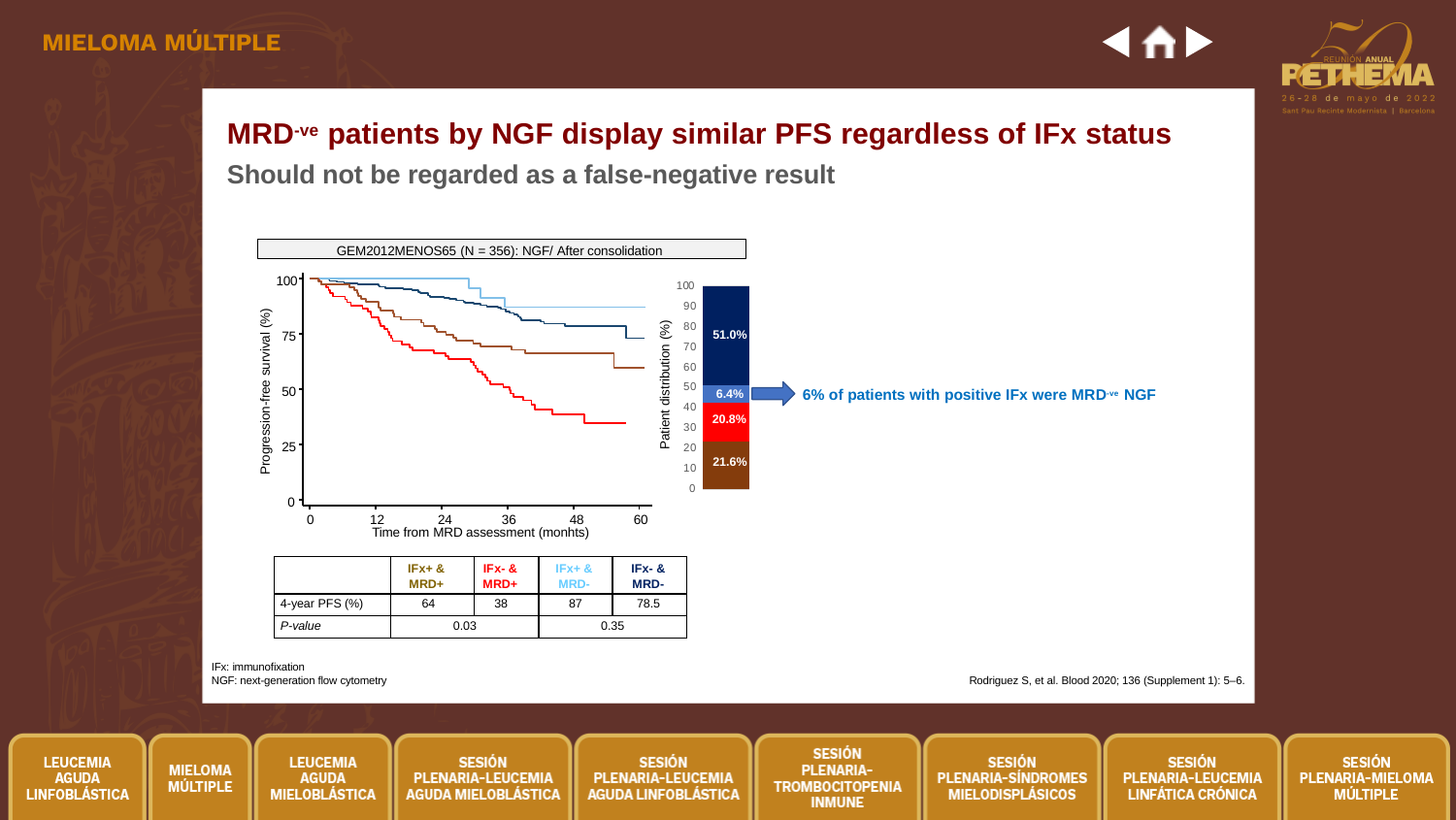

MIELOMA MÚLTIPLE
# MRD-ve patients by NGF display similar PFS regardless of IFx status
Should not be regarded as a false-negative result
GEM2012MENOS65 (N = 356): NGF/ After consolidation
100
90
80
70
60
50
40
30
20
10
0
100

| 51.0% |
| --- |
| 6.4% |
| 20.8% |
| 21.6% |
Progression-free survival (%)
Patient distribution (%)
75
50

6% of patients with positive IFx were MRD-ve NGF
25
0

0
12	24
36	48
60
Time from MRD assessment (monhts)
|  | IFx+ & MRD+ | IFx- & MRD+ | IFx+ & MRD- | IFx- & MRD- |
| --- | --- | --- | --- | --- |
| 4-year PFS (%) | 64 | 38 | 87 | 78.5 |
| P-value | 0.03 |  | 0.35 |  |
IFx: immunofixation
NGF: next-generation flow cytometry
Rodriguez S, et al. Blood 2020; 136 (Supplement 1): 5–6.